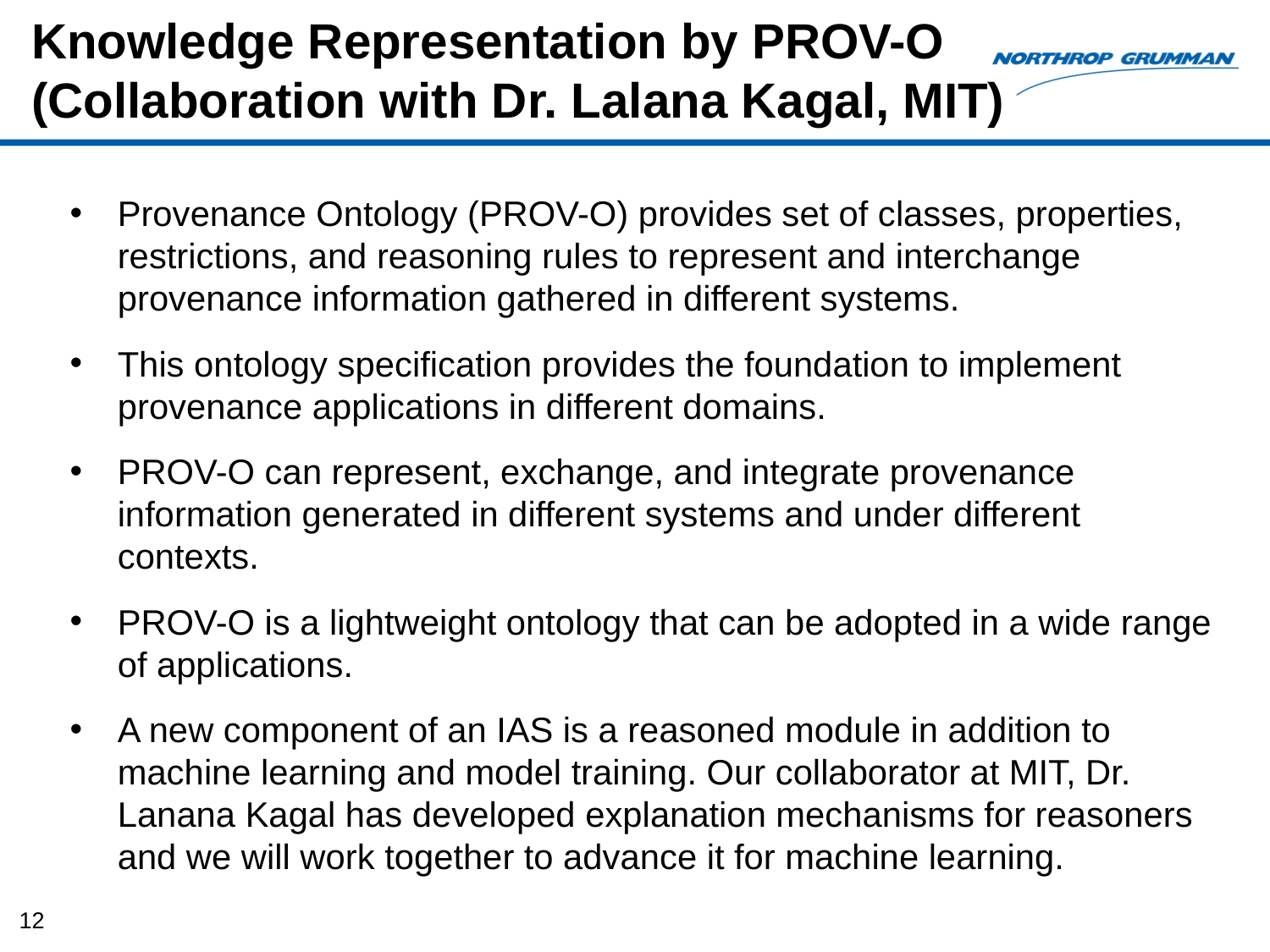

# Knowledge Representation by PROV-O (Collaboration with Dr. Lalana Kagal, MIT)

Provenance Ontology (PROV-O) provides set of classes, properties, restrictions, and reasoning rules to represent and interchange provenance information gathered in different systems.

This ontology specification provides the foundation to implement provenance applications in different domains.

PROV-O can represent, exchange, and integrate provenance information generated in different systems and under different contexts.

PROV-O is a lightweight ontology that can be adopted in a wide range of applications.

A new component of an IAS is a reasoned module in addition to machine learning and model training. Our collaborator at MIT, Dr. Lanana Kagal has developed explanation mechanisms for reasoners and we will work together to advance it for machine learning.
12